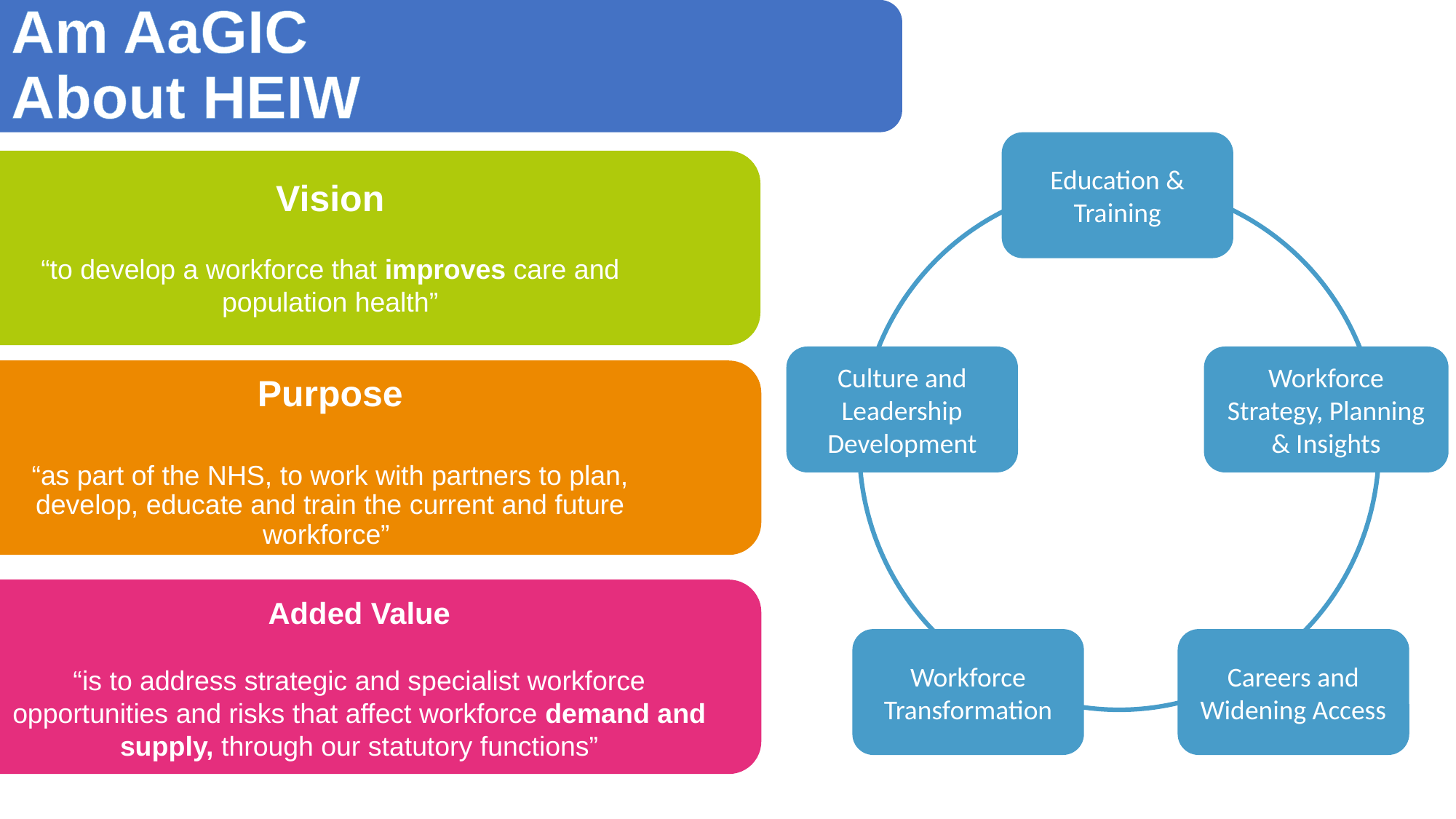

# Am AaGIC About HEIW
Education & Training

Vision

“to develop a workforce that improves care and population health”

Culture and Leadership Development
Workforce Strategy, Planning & Insights

Purpose

“as part of the NHS, to work with partners to plan, develop, educate and train the current and future workforce”

Added Value

“is to address strategic and specialist workforce opportunities and risks that affect workforce demand and supply, through our statutory functions”
Workforce Transformation
Careers and Widening Access